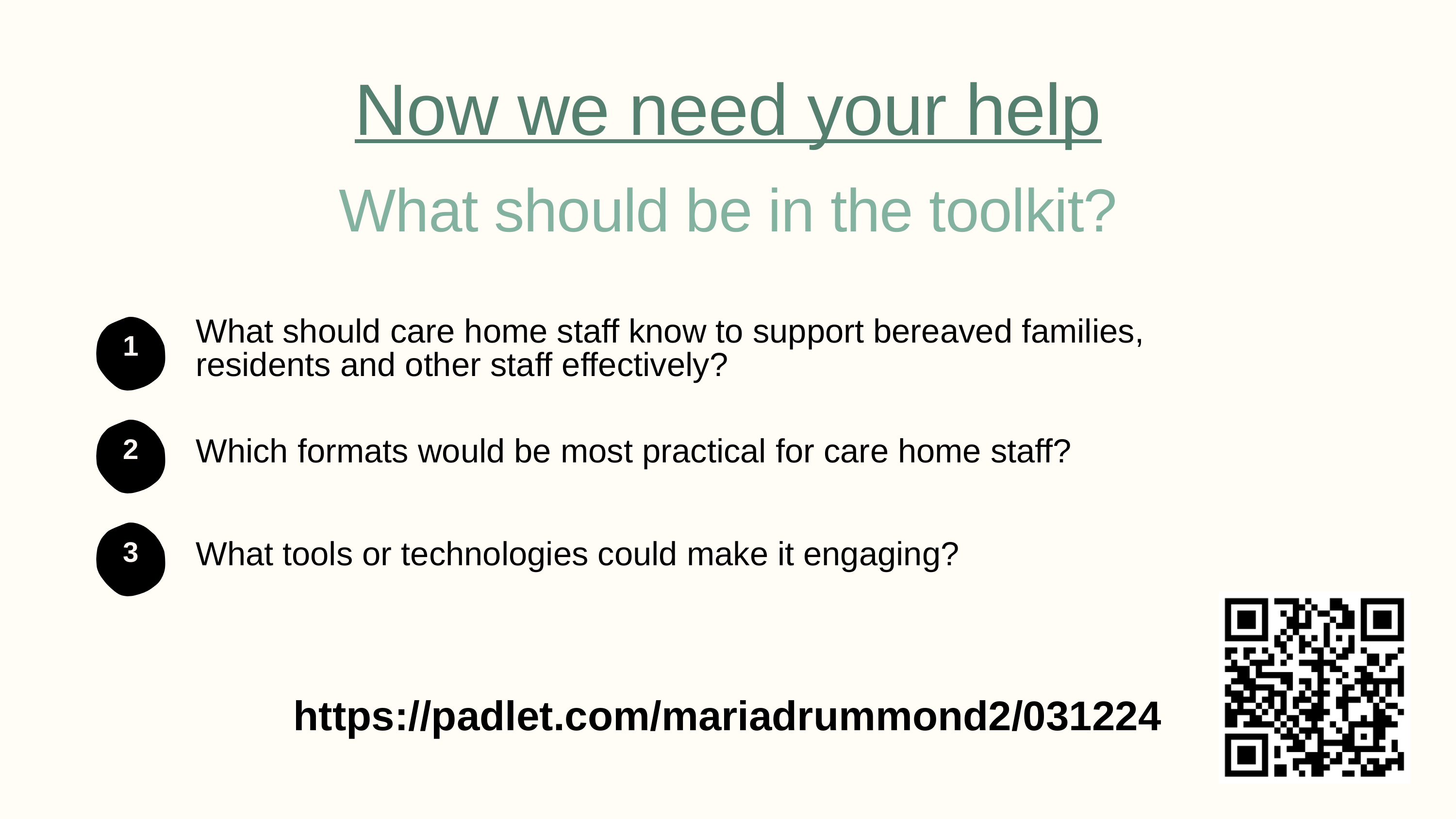

Now we need your help
What should be in the toolkit?
What should care home staff know to support bereaved families, residents and other staff effectively?

1

2
Which formats would be most practical for care home staff?

3
What tools or technologies could make it engaging?

https://padlet.com/mariadrummond2/031224